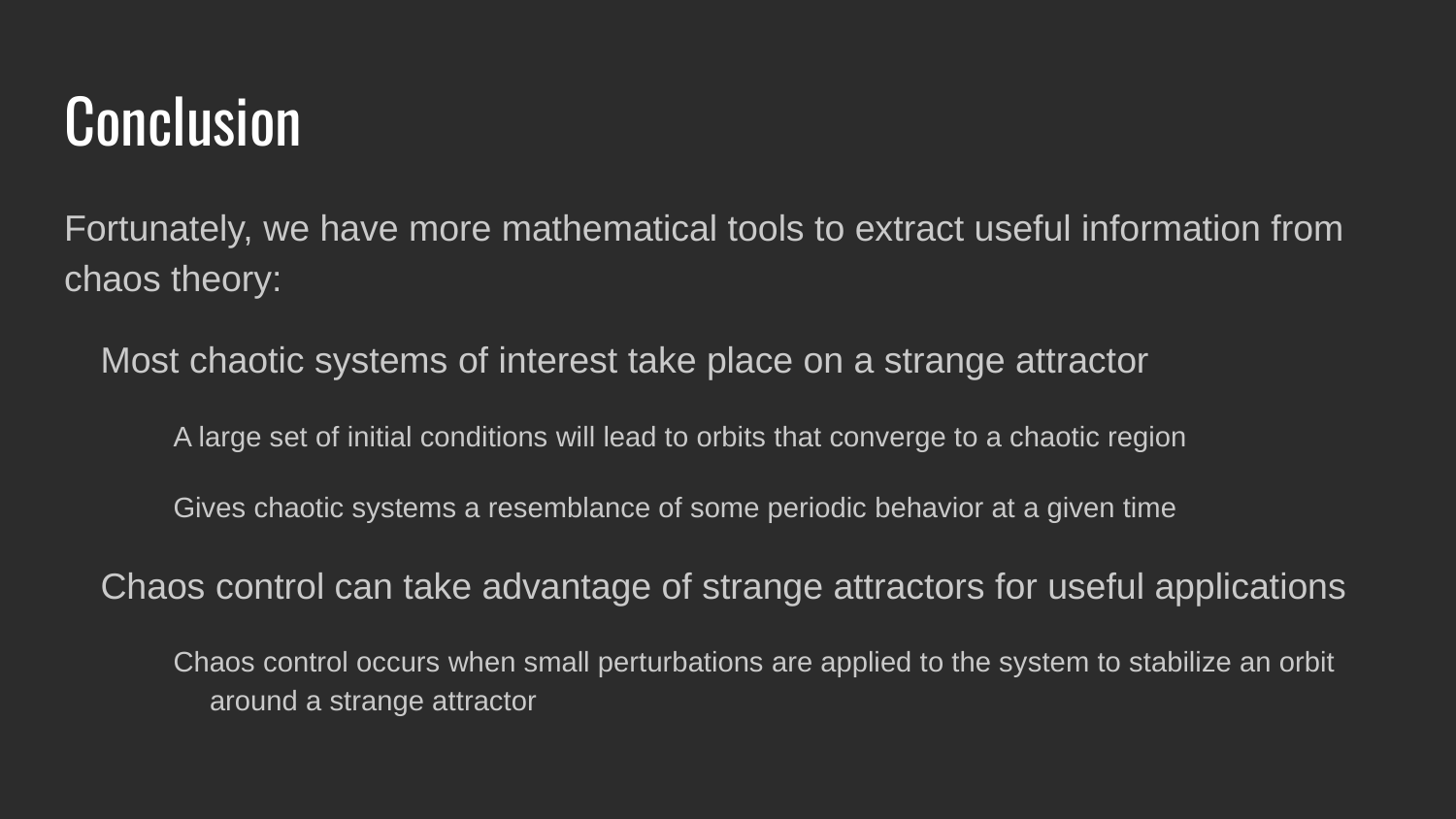

# Conclusion
Fortunately, we have more mathematical tools to extract useful information from chaos theory:
Most chaotic systems of interest take place on a strange attractor
A large set of initial conditions will lead to orbits that converge to a chaotic region
Gives chaotic systems a resemblance of some periodic behavior at a given time
Chaos control can take advantage of strange attractors for useful applications
Chaos control occurs when small perturbations are applied to the system to stabilize an orbit around a strange attractor